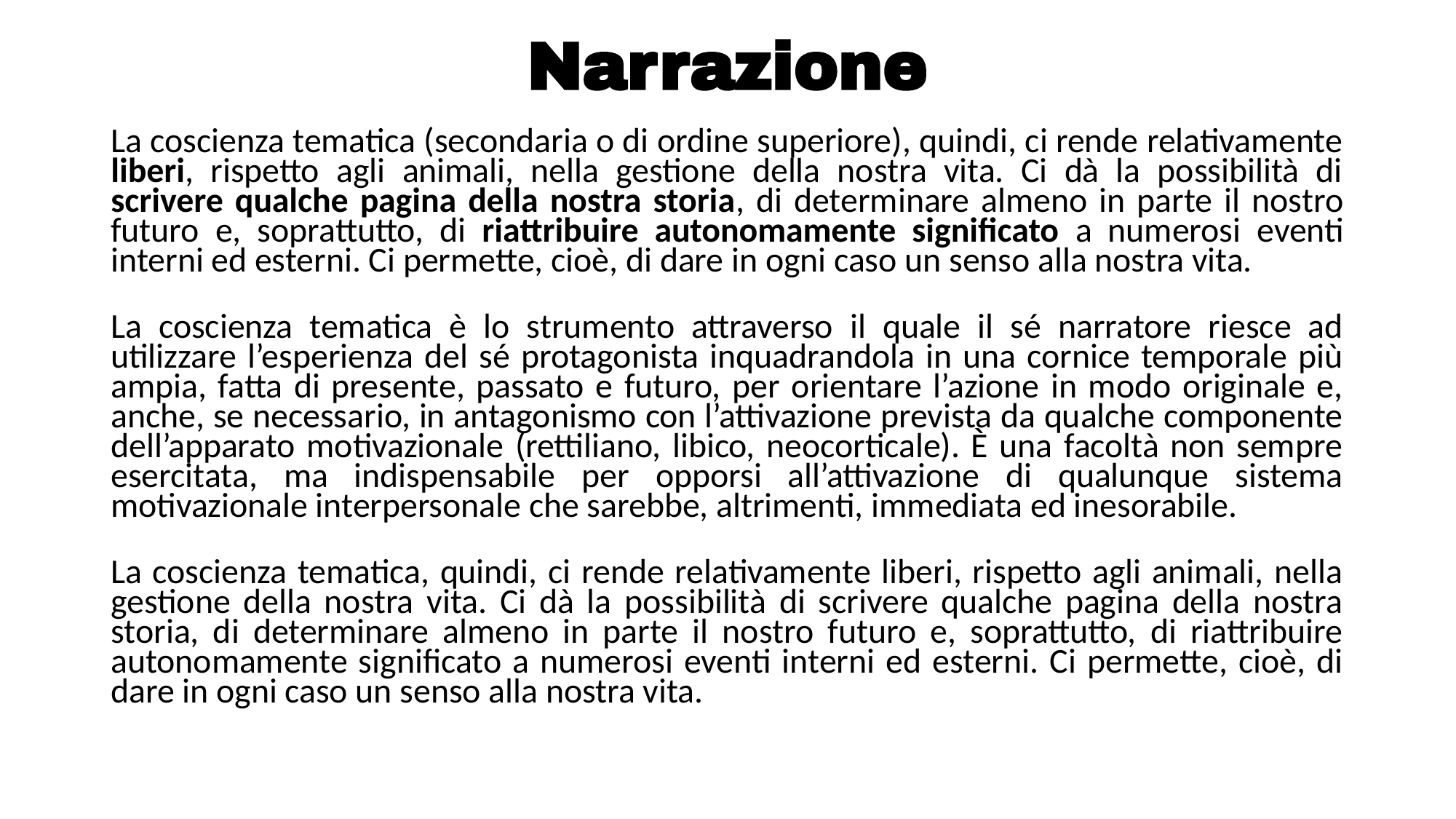

# Narrazione
La coscienza tematica (secondaria o di ordine superiore), quindi, ci rende relativamente liberi, rispetto agli animali, nella gestione della nostra vita. Ci dà la possibilità di scrivere qualche pagina della nostra storia, di determinare almeno in parte il nostro futuro e, soprattutto, di riattribuire autonomamente significato a numerosi eventi interni ed esterni. Ci permette, cioè, di dare in ogni caso un senso alla nostra vita.

La coscienza tematica è lo strumento attraverso il quale il sé narratore riesce ad utilizzare l’esperienza del sé protagonista inquadrandola in una cornice temporale più ampia, fatta di presente, passato e futuro, per orientare l’azione in modo originale e, anche, se necessario, in antagonismo con l’attivazione prevista da qualche componente dell’apparato motivazionale (rettiliano, libico, neocorticale). È una facoltà non sempre esercitata, ma indispensabile per opporsi all’attivazione di qualunque sistema motivazionale interpersonale che sarebbe, altrimenti, immediata ed inesorabile.

La coscienza tematica, quindi, ci rende relativamente liberi, rispetto agli animali, nella gestione della nostra vita. Ci dà la possibilità di scrivere qualche pagina della nostra storia, di determinare almeno in parte il nostro futuro e, soprattutto, di riattribuire autonomamente significato a numerosi eventi interni ed esterni. Ci permette, cioè, di dare in ogni caso un senso alla nostra vita.